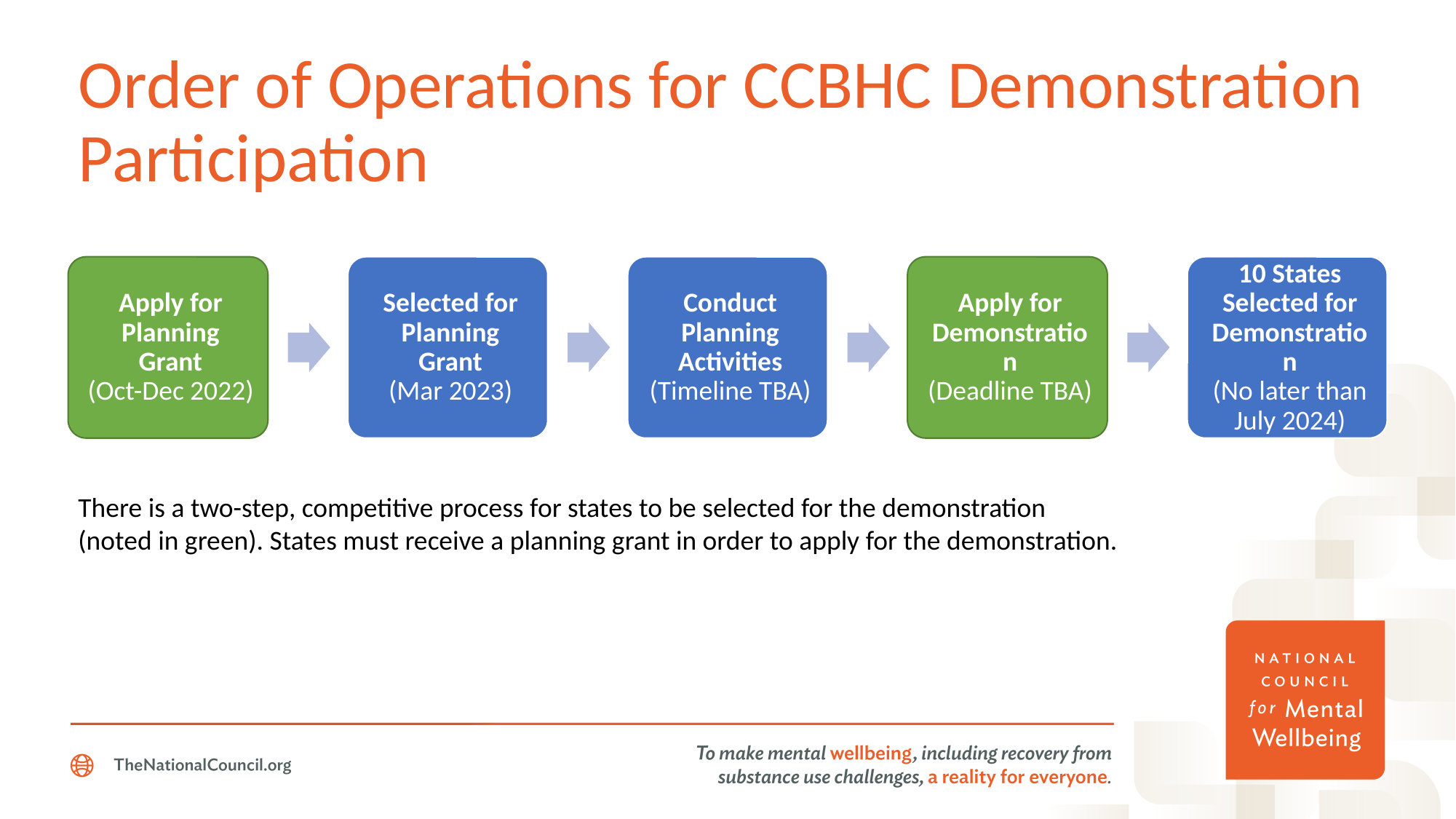

# Order of Operations for CCBHC Demonstration Participation
Apply for Planning Grant
(Oct-Dec 2022)

Selected for Planning Grant
(Mar 2023)

Conduct Planning Activities
(Timeline TBA)

Apply for Demonstration
(Deadline TBA)

10 States Selected for Demonstration
(No later than July 2024)
There is a two-step, competitive process for states to be selected for the demonstration (noted in green). States must receive a planning grant in order to apply for the demonstration.